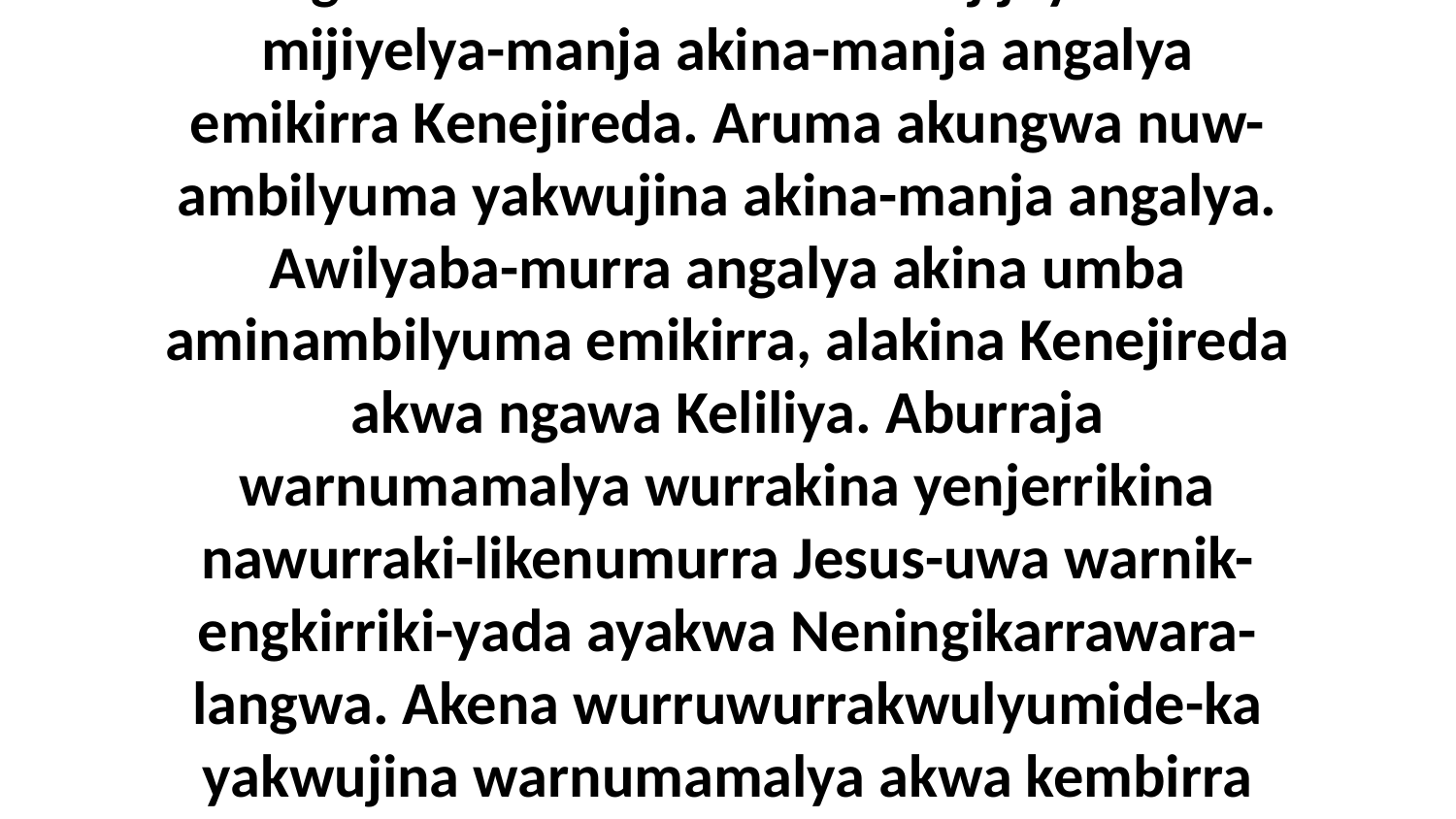

1 Arngkawura Jesus nakina n-arjijeyumurra mijiyelya-manja akina-manja angalya emikirra Kenejireda. Aruma akungwa nuw-ambilyuma yakwujina akina-manja angalya. Awilyaba-murra angalya akina umba aminambilyuma emikirra, alakina Kenejireda akwa ngawa Keliliya. Aburraja warnumamalya wurrakina yenjerrikina nawurraki-likenumurra Jesus-uwa warnik-engkirriki-yada ayakwa Neningikarrawara-langwa. Akena wurruwurrakwulyumide-ka yakwujina warnumamalya akwa kembirra nawurraki-jijiriyinumurra wurrakina.